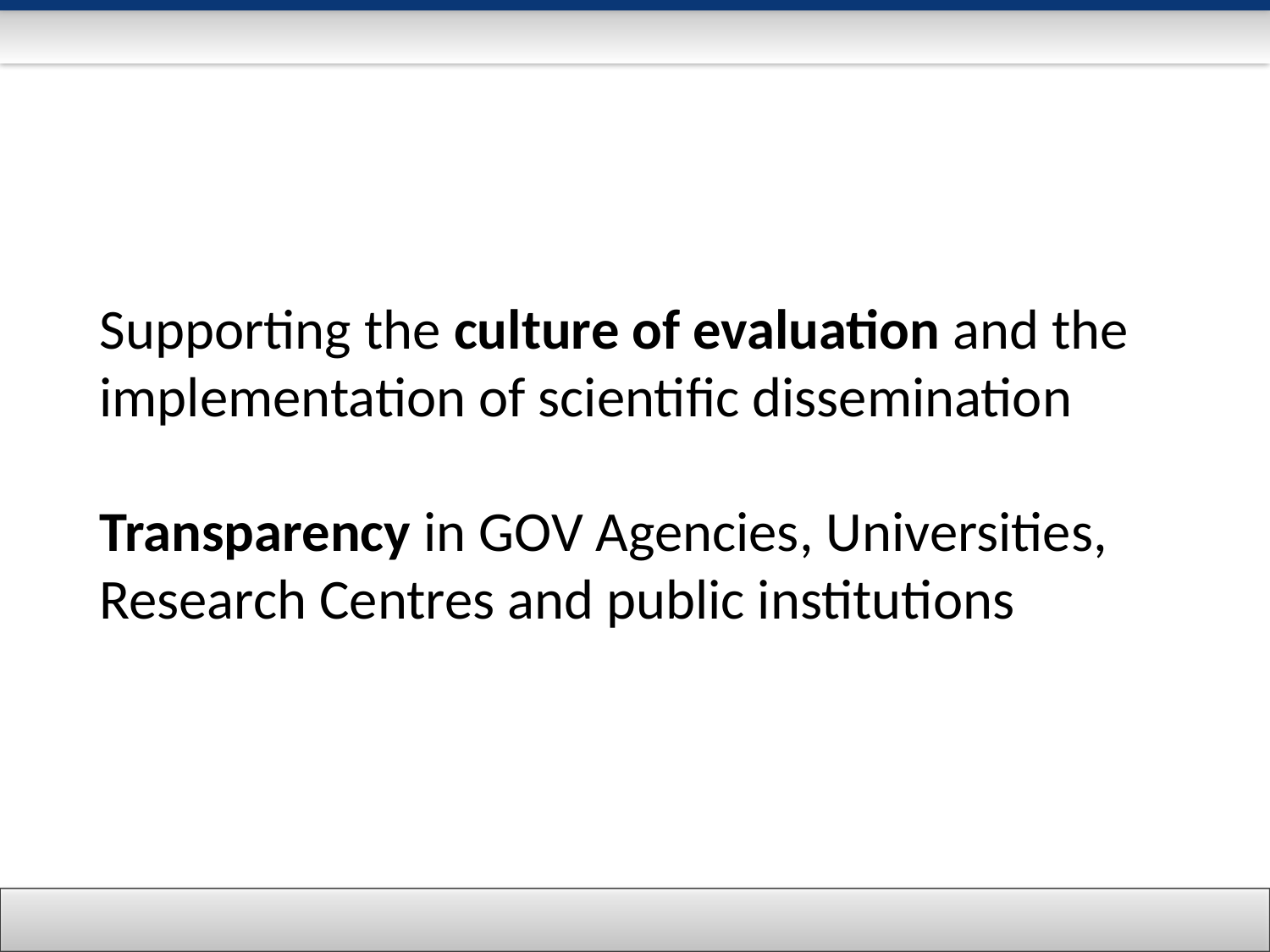

Supporting the culture of evaluation and the implementation of scientific dissemination

Transparency in GOV Agencies, Universities, Research Centres and public institutions